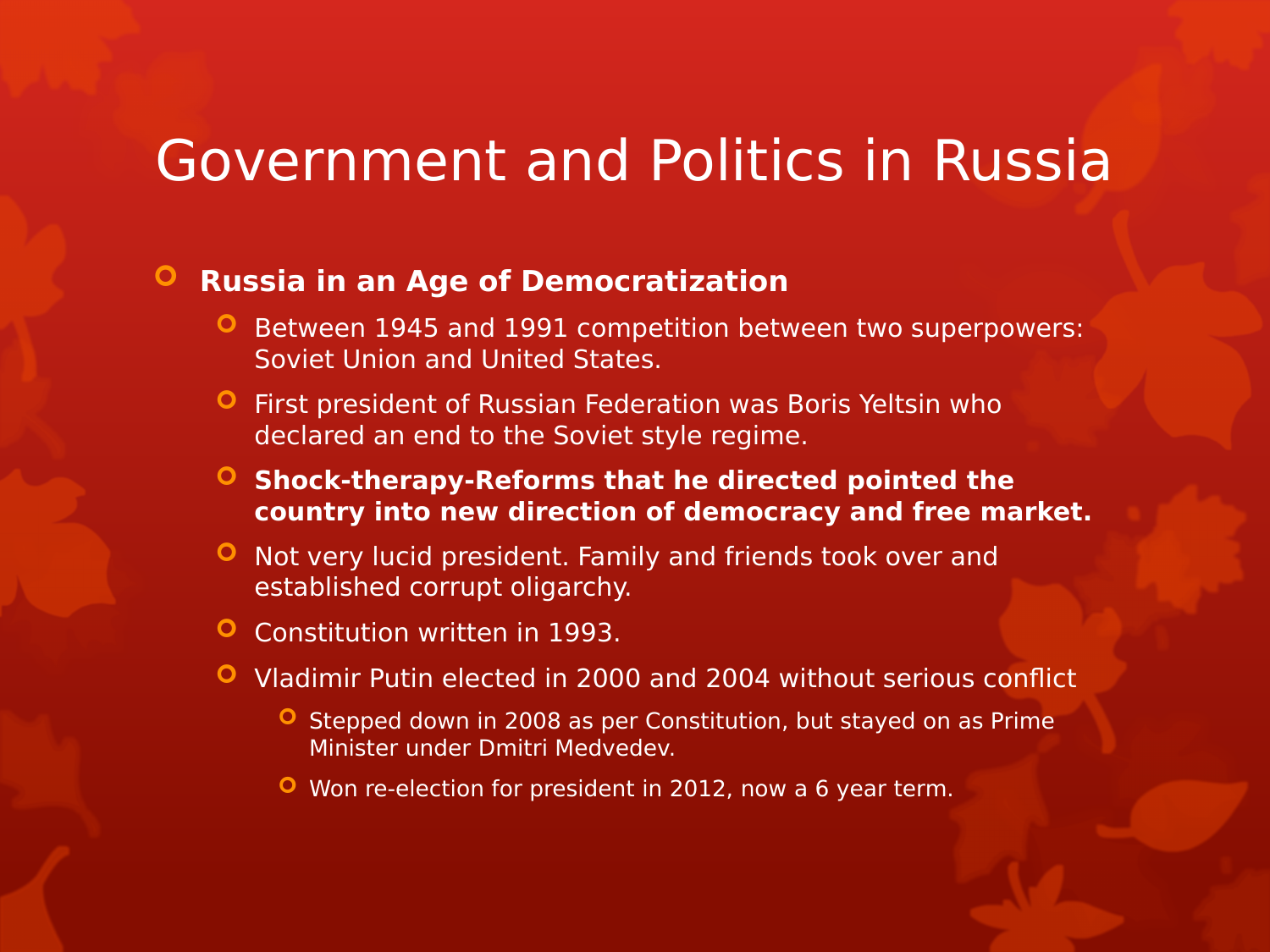

# Government and Politics in Russia
Russia in an Age of Democratization
Between 1945 and 1991 competition between two superpowers: Soviet Union and United States.
First president of Russian Federation was Boris Yeltsin who declared an end to the Soviet style regime.
Shock-therapy-Reforms that he directed pointed the country into new direction of democracy and free market.
Not very lucid president. Family and friends took over and established corrupt oligarchy.
Constitution written in 1993.
Vladimir Putin elected in 2000 and 2004 without serious conflict
Stepped down in 2008 as per Constitution, but stayed on as Prime Minister under Dmitri Medvedev.
Won re-election for president in 2012, now a 6 year term.